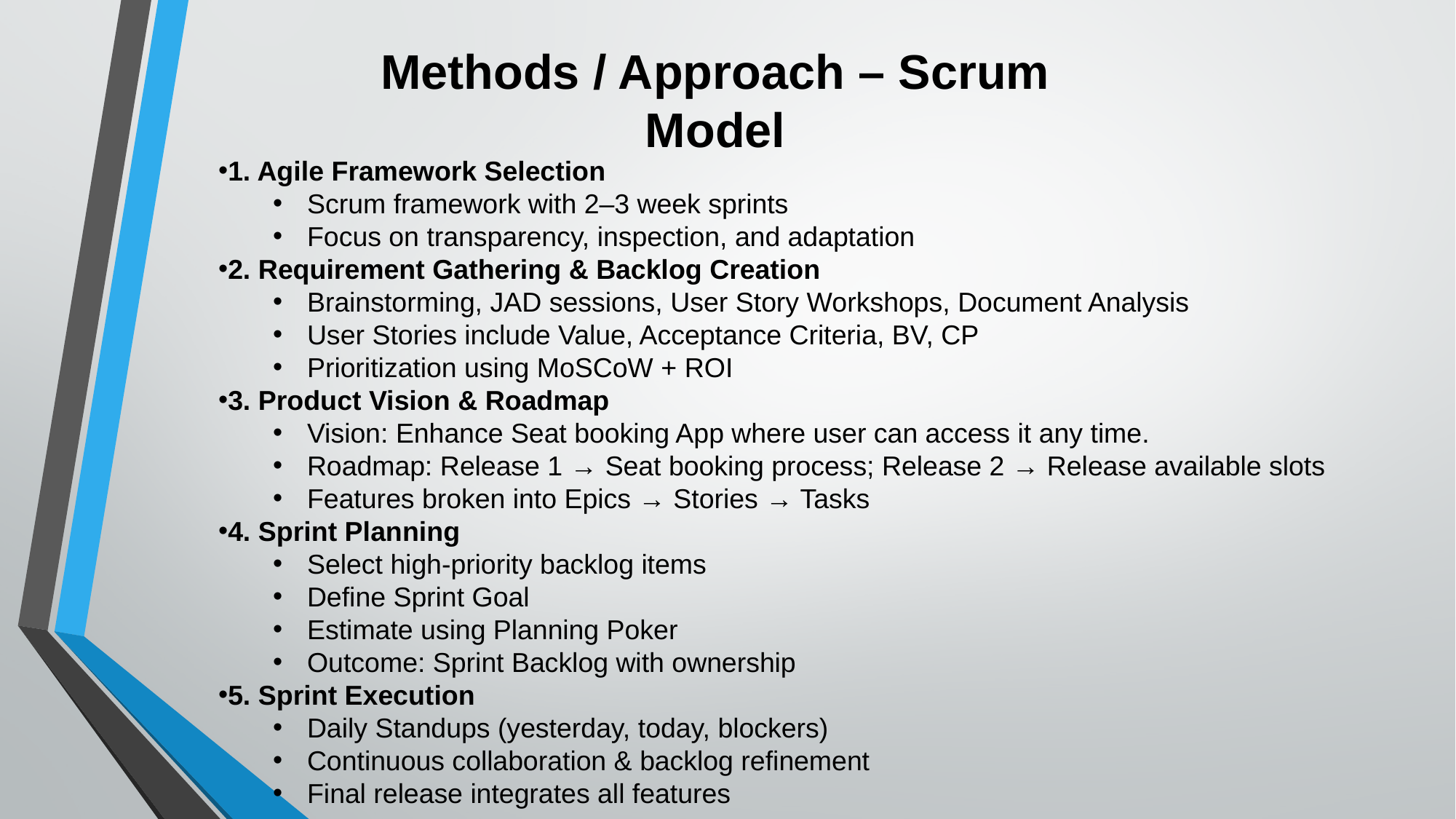

Methods / Approach – Scrum Model
1. Agile Framework Selection
Scrum framework with 2–3 week sprints
Focus on transparency, inspection, and adaptation
2. Requirement Gathering & Backlog Creation
Brainstorming, JAD sessions, User Story Workshops, Document Analysis
User Stories include Value, Acceptance Criteria, BV, CP
Prioritization using MoSCoW + ROI
3. Product Vision & Roadmap
Vision: Enhance Seat booking App where user can access it any time.
Roadmap: Release 1 → Seat booking process; Release 2 → Release available slots
Features broken into Epics → Stories → Tasks
4. Sprint Planning
Select high-priority backlog items
Define Sprint Goal
Estimate using Planning Poker
Outcome: Sprint Backlog with ownership
5. Sprint Execution
Daily Standups (yesterday, today, blockers)
Continuous collaboration & backlog refinement
Final release integrates all features